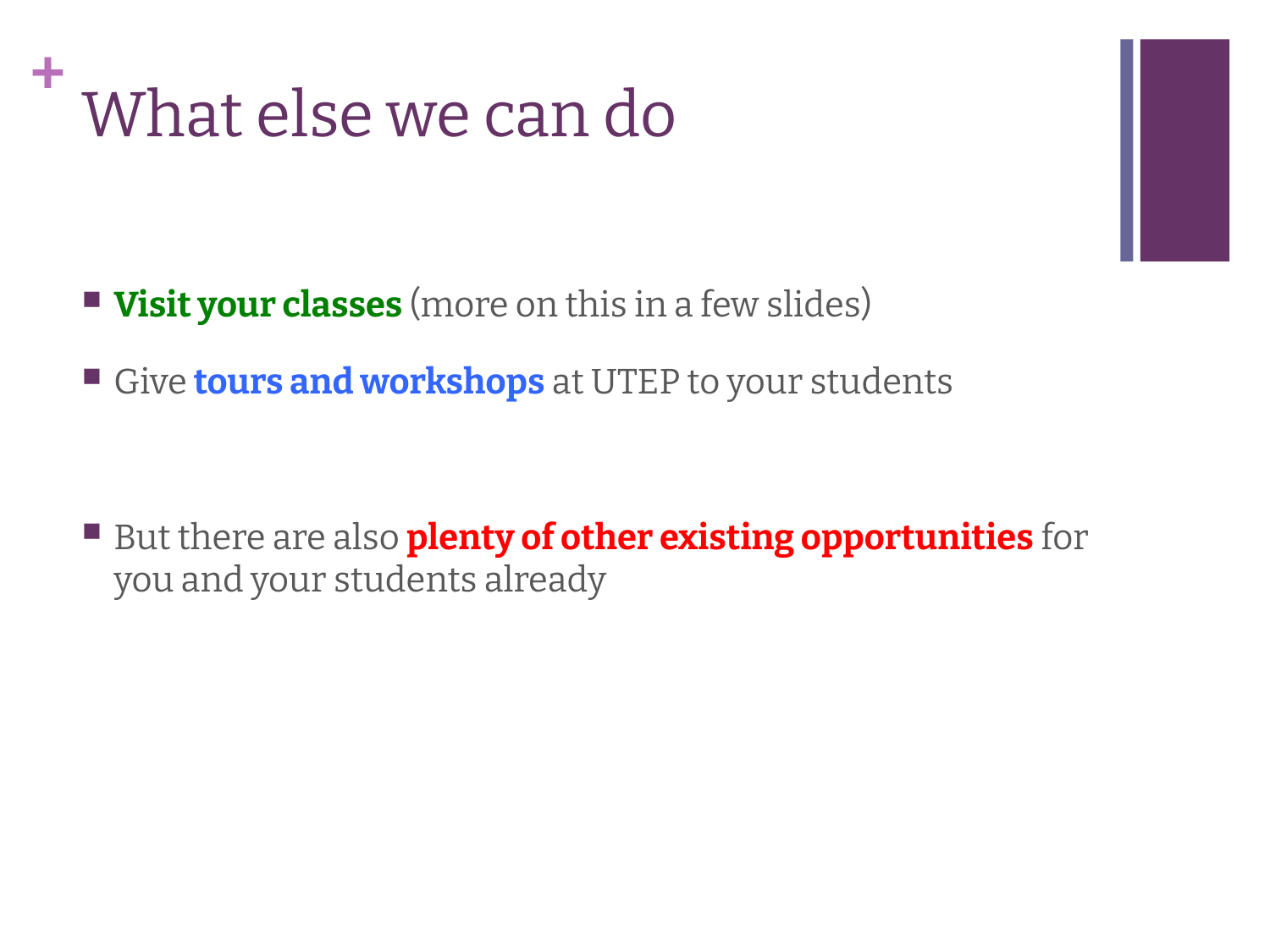

# What else we can do
Visit your classes (more on this in a few slides)
Give tours and workshops at UTEP to your students

But there are also plenty of other existing opportunities for you and your students already